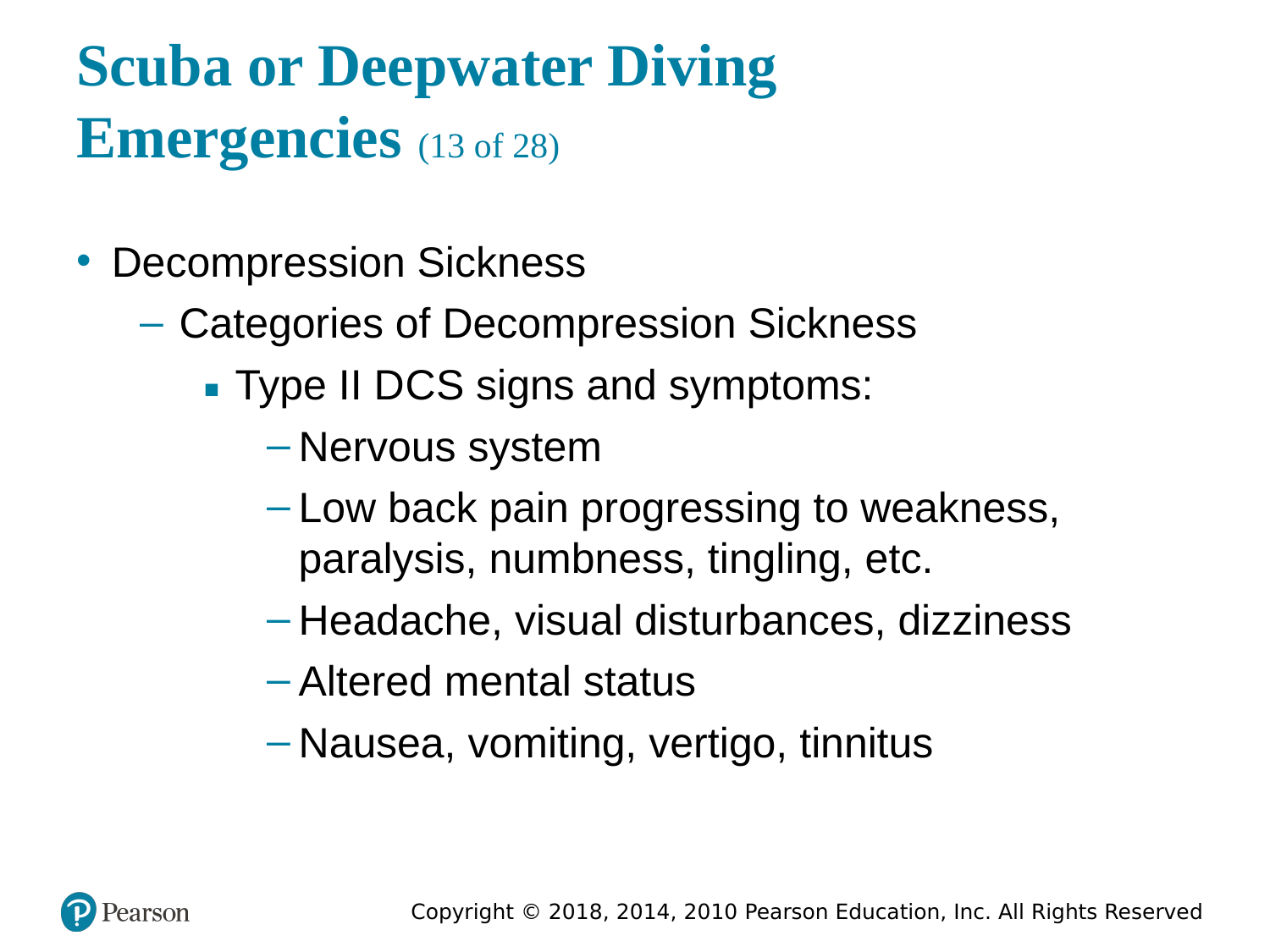

# Scuba or Deepwater Diving Emergencies (13 of 28)
Decompression Sickness
Categories of Decompression Sickness
Type II D C S signs and symptoms:
Nervous system
Low back pain progressing to weakness, paralysis, numbness, tingling, etc.
Headache, visual disturbances, dizziness
Altered mental status
Nausea, vomiting, vertigo, tinnitus